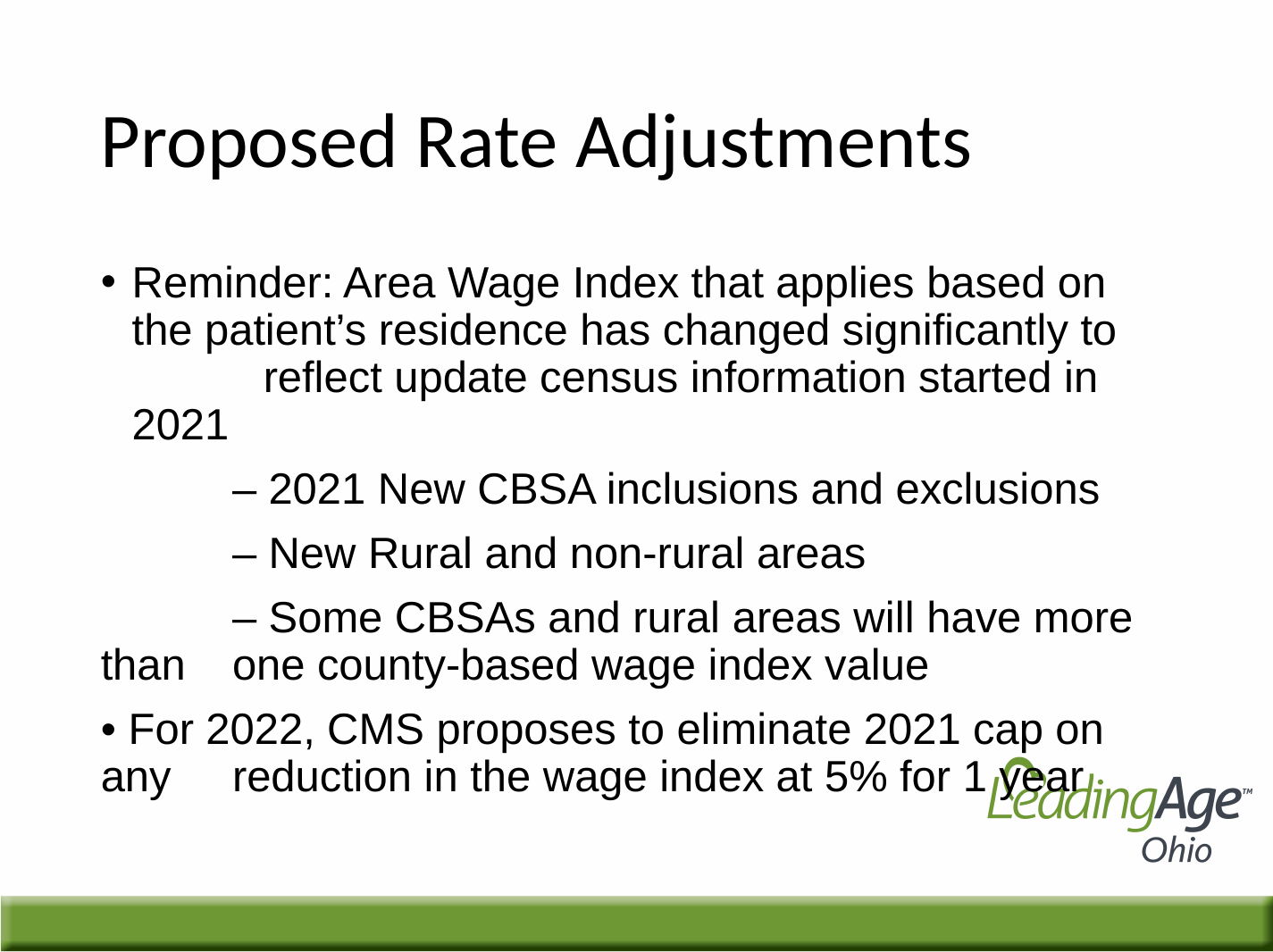

# Proposed Rate Adjustments
Reminder: Area Wage Index that applies based on the patient’s residence has changed significantly to 	reflect update census information started in 2021
	– 2021 New CBSA inclusions and exclusions
	– New Rural and non-rural areas
	– Some CBSAs and rural areas will have more than 	one county-based wage index value
• For 2022, CMS proposes to eliminate 2021 cap on any     	reduction in the wage index at 5% for 1 year